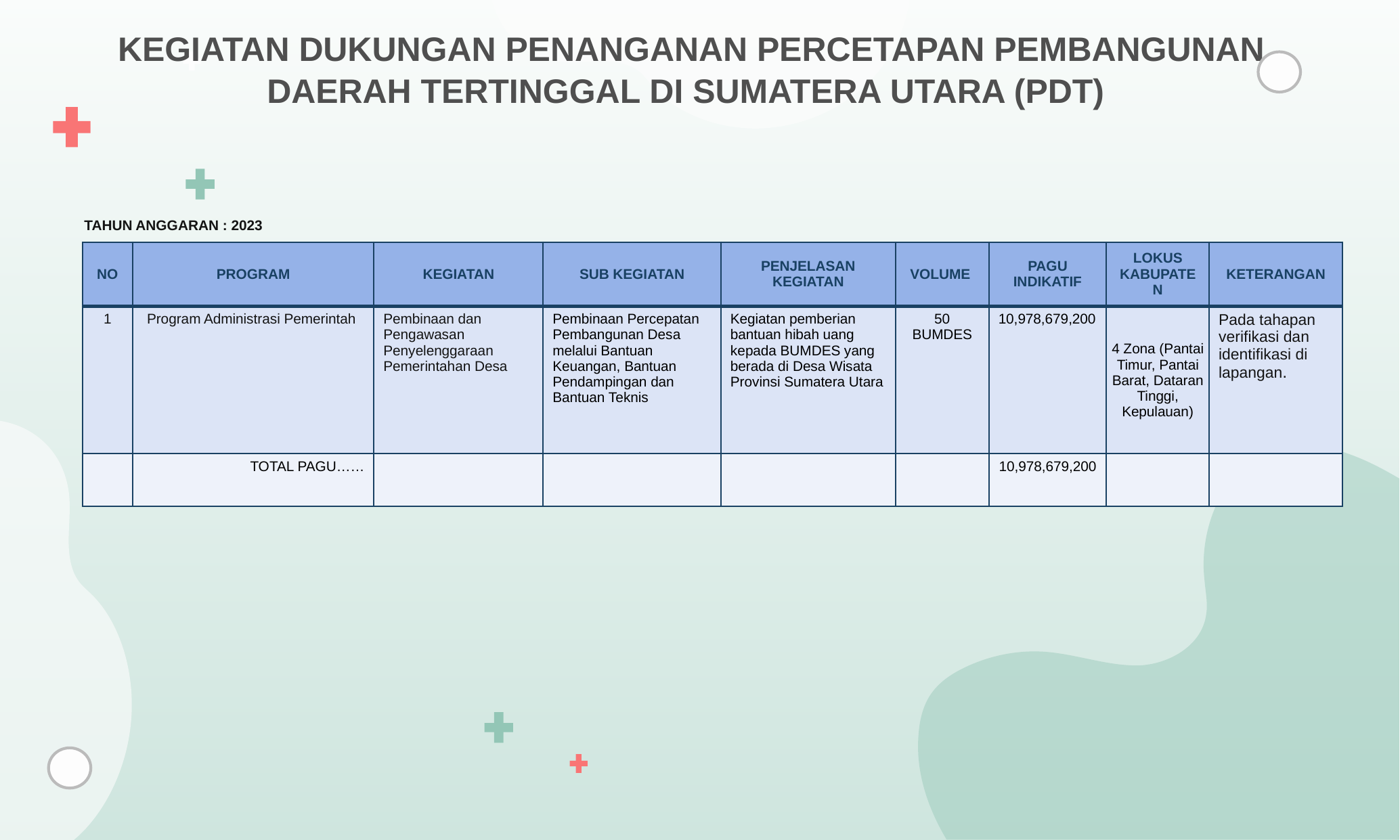

KEGIATAN DUKUNGAN PENANGANAN PERCETAPAN PEMBANGUNAN DAERAH TERTINGGAL DI SUMATERA UTARA (PDT)

TAHUN ANGGARAN : 2023
| NO | PROGRAM | KEGIATAN | SUB KEGIATAN | PENJELASAN KEGIATAN | VOLUME | PAGU INDIKATIF | LOKUS KABUPATEN | KETERANGAN |
| --- | --- | --- | --- | --- | --- | --- | --- | --- |
| 1 | Program Administrasi Pemerintah | Pembinaan dan Pengawasan Penyelenggaraan Pemerintahan Desa | Pembinaan Percepatan Pembangunan Desa melalui Bantuan Keuangan, Bantuan Pendampingan dan Bantuan Teknis | Kegiatan pemberian bantuan hibah uang kepada BUMDES yang berada di Desa Wisata Provinsi Sumatera Utara | 50 BUMDES | 10,978,679,200 | 4 Zona (Pantai Timur, Pantai Barat, Dataran Tinggi, Kepulauan) | Pada tahapan verifikasi dan identifikasi di lapangan. |
|  | TOTAL PAGU…… |  |  |  |  | 10,978,679,200 |  |  |